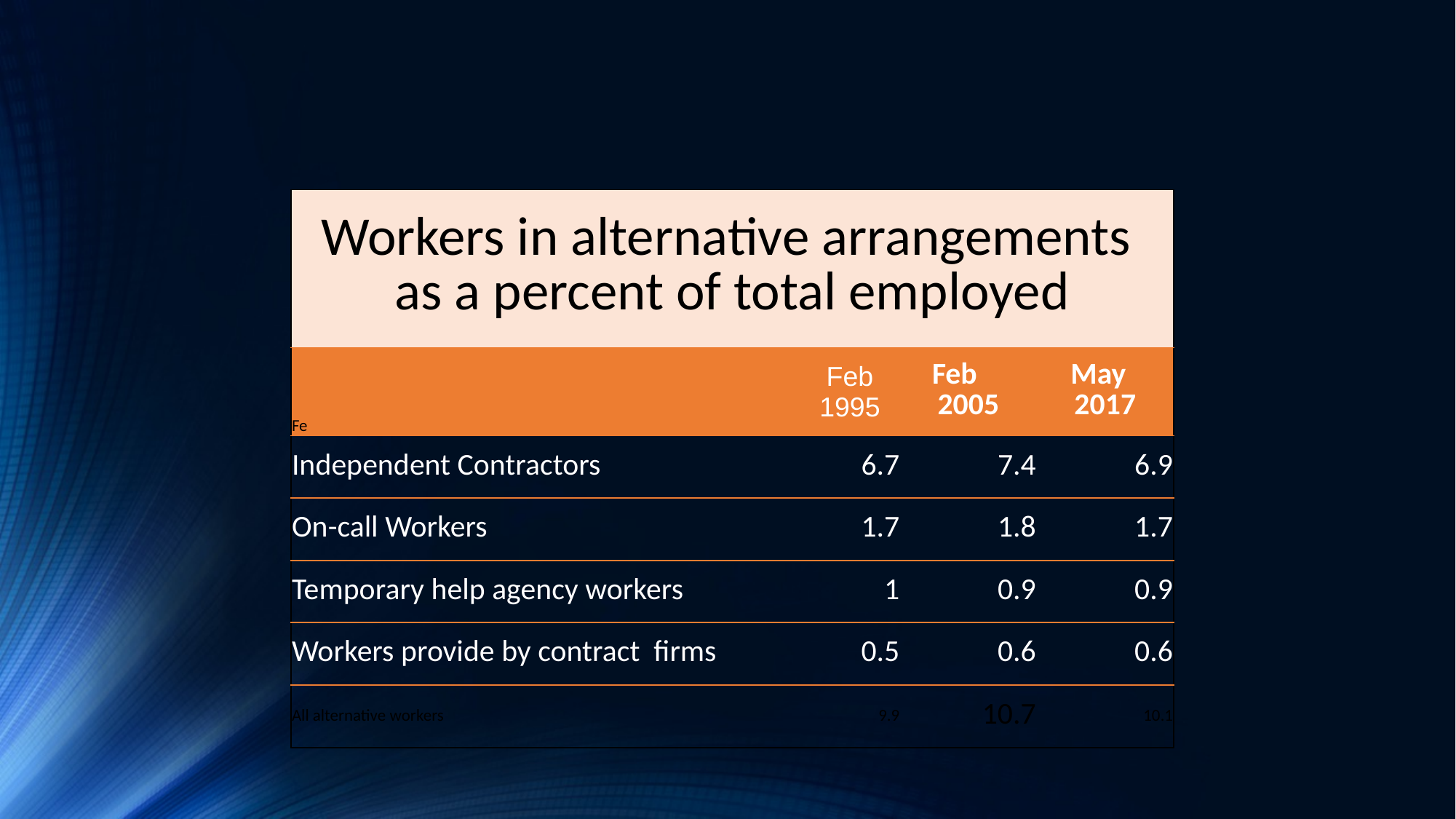

|  |  |  |  |  |  |
| --- | --- | --- | --- | --- | --- |
| Workers in alternative arrangements as a percent of total employed |  |  |  |  |  |
| Fe |  | Feb 1995 |  | Feb 2005 | May 2017 |
| Independent Contractors |  | 6.7 |  | 7.4 | 6.9 |
| On-call Workers |  | 1.7 |  | 1.8 | 1.7 |
| Temporary help agency workers |  | 1 |  | 0.9 | 0.9 |
| Workers provide by contract firms |  | 0.5 |  | 0.6 | 0.6 |
| All alternative workers |  | 9.9 |  | 10.7 | 10.1 |
|  |  |  |  |  |  |